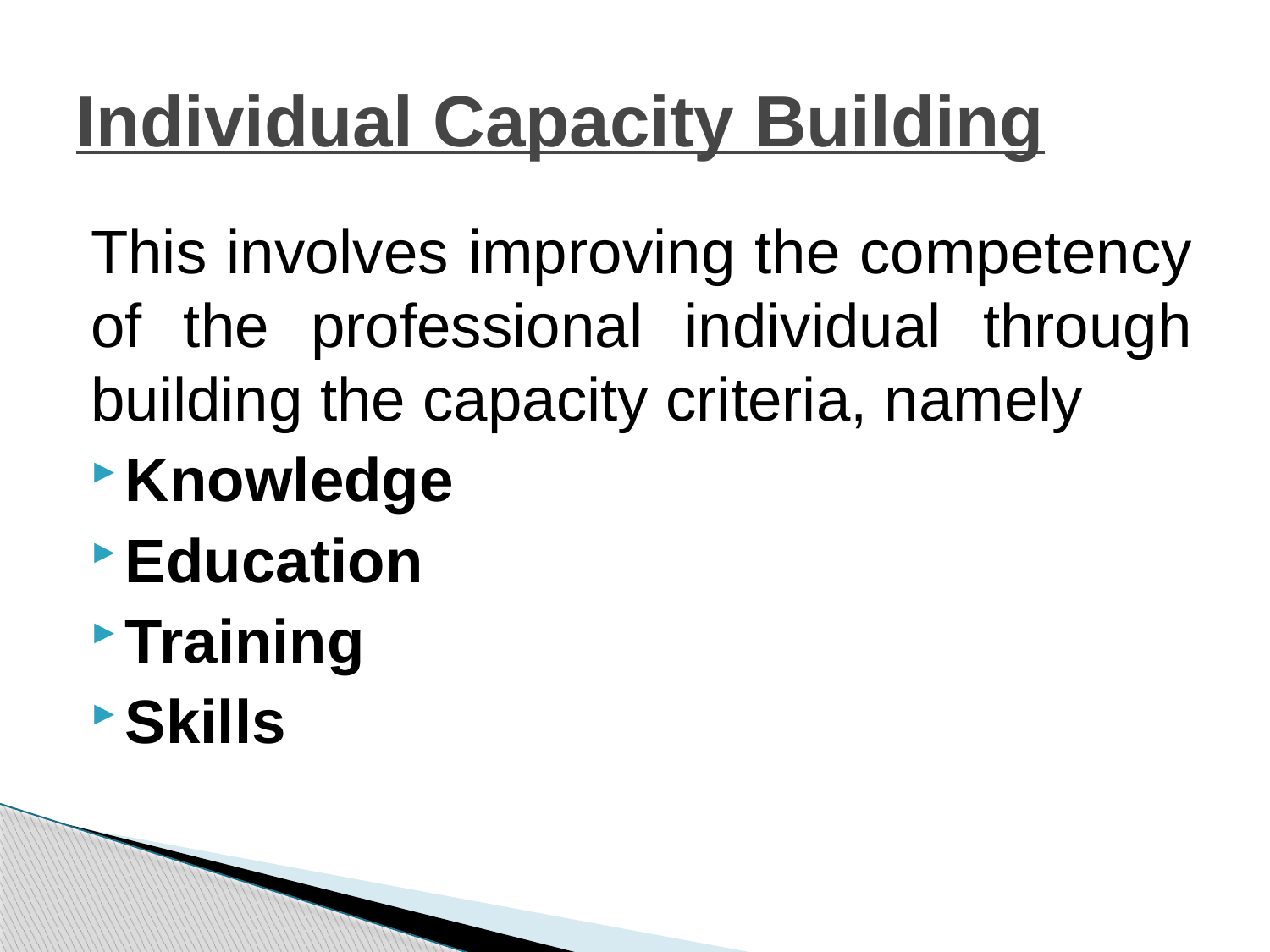

# Individual Capacity Building
This involves improving the competency of the professional individual through building the capacity criteria, namely
Knowledge
Education
Training
Skills